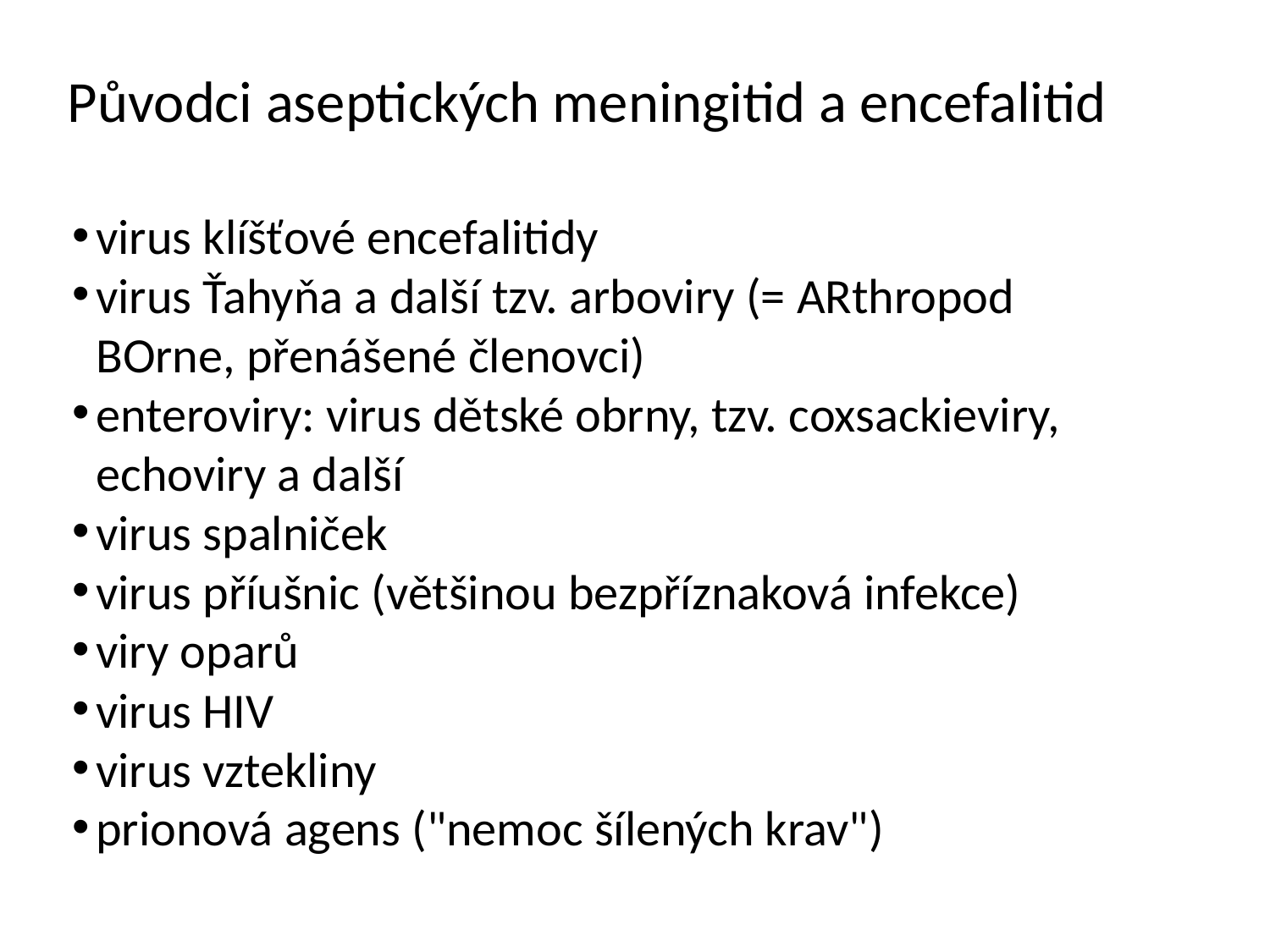

# Původci aseptických meningitid a encefalitid
virus klíšťové encefalitidy
virus Ťahyňa a další tzv. arboviry (= ARthropod BOrne, přenášené členovci)
enteroviry: virus dětské obrny, tzv. coxsackieviry, echoviry a další
virus spalniček
virus příušnic (většinou bezpříznaková infekce)
viry oparů
virus HIV
virus vztekliny
prionová agens ("nemoc šílených krav")